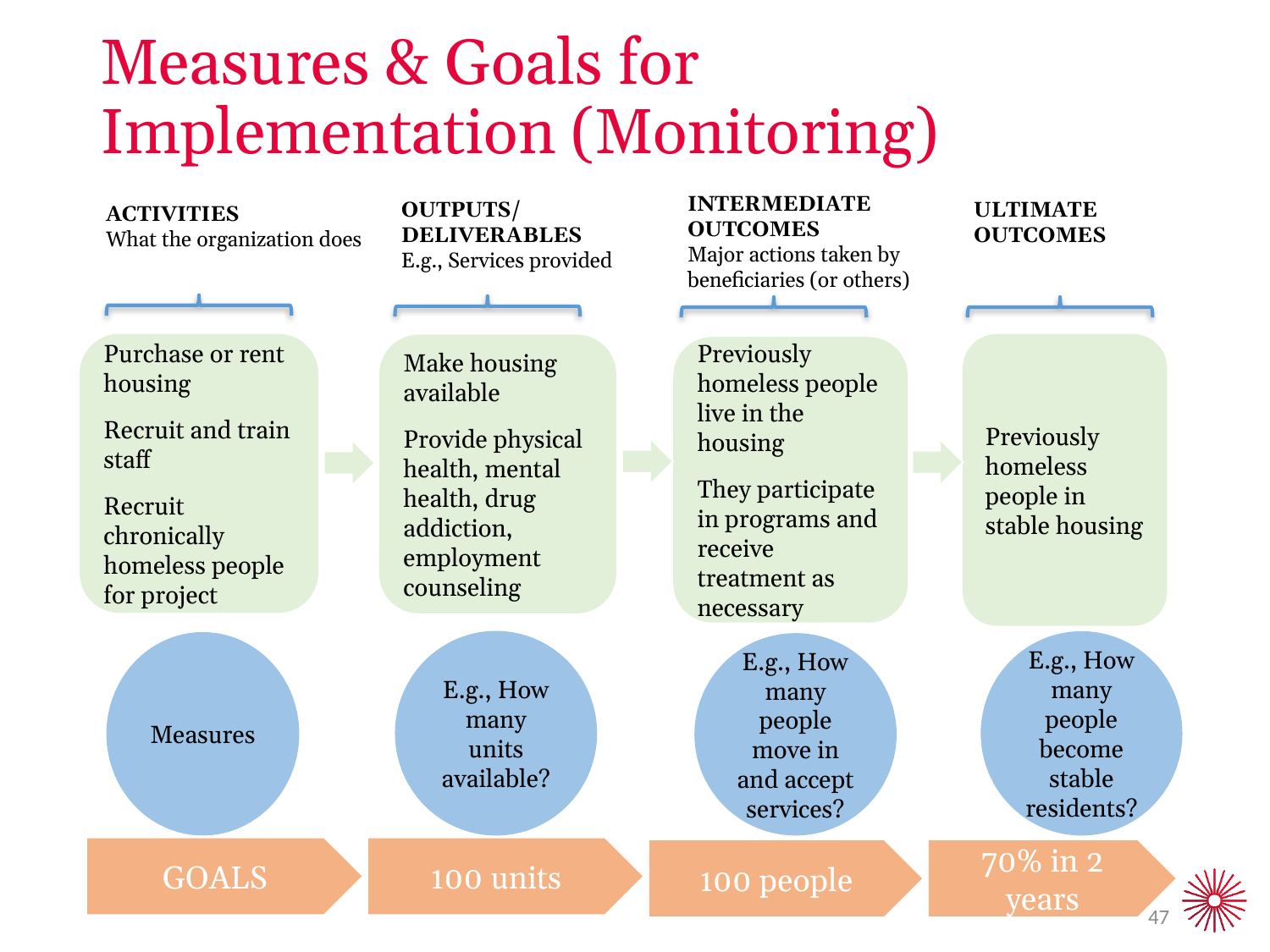

# Measures & Goals for Implementation (Monitoring)
INTERMEDIATE OUTCOMES
Major actions taken by beneficiaries (or others)
ULTIMATE OUTCOMES
OUTPUTS/DELIVERABLES
E.g., Services provided
ACTIVITIES
What the organization does

Purchase or rent housing

Recruit and train staff

Recruit chronically homeless people for project
Previously homeless people in stable housing
Make housing available

Provide physical health, mental health, drug addiction, employment counseling
Previously homeless people live in the housing

They participate in programs and receive treatment as necessary

E.g., How many units available?
E.g., How many people become stable residents?
Measures
E.g., How many people move in and accept services?
GOALS
100 units
70% in 2 years
100 people
47